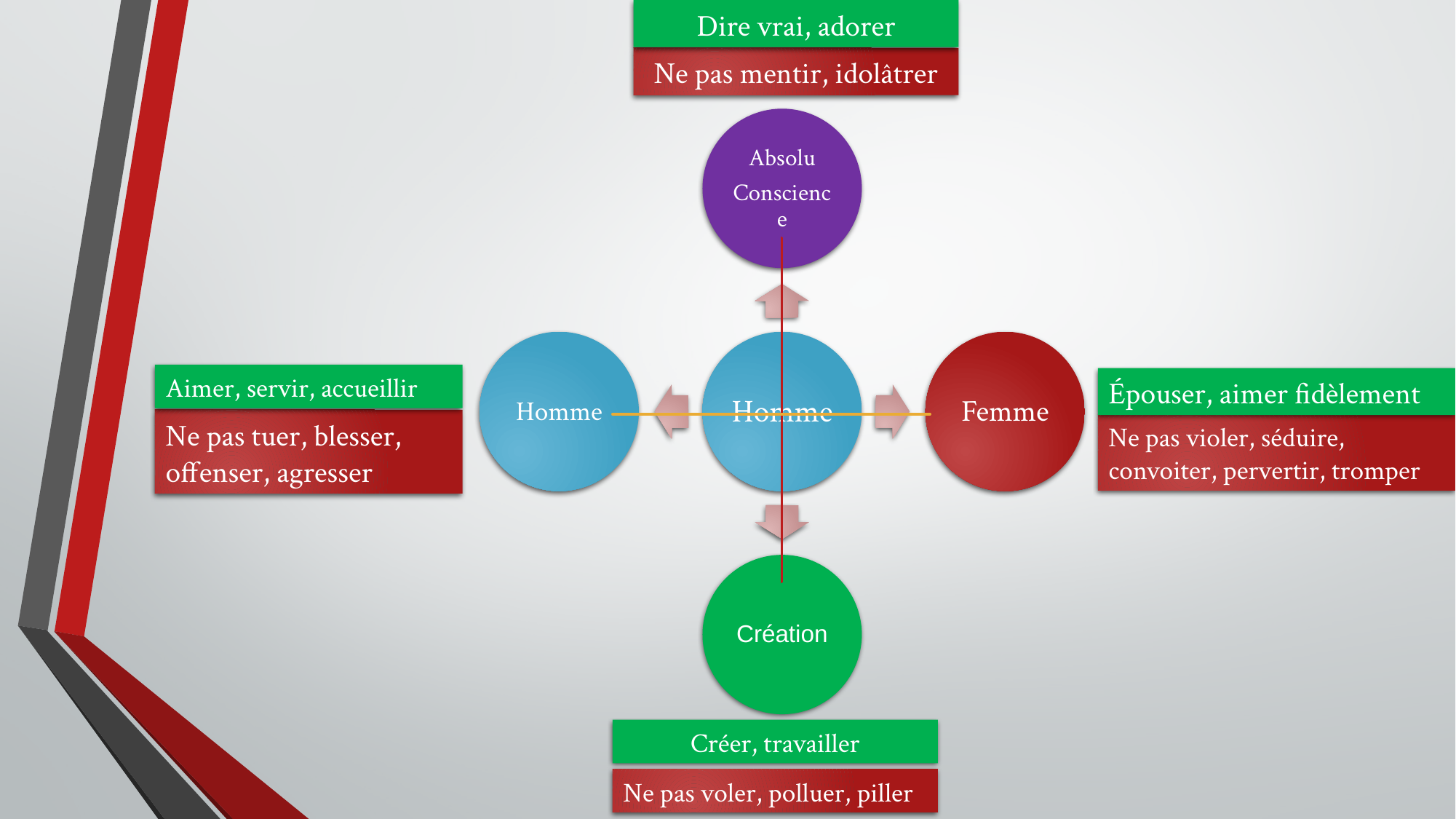

Dire vrai, adorer
Ne pas mentir, idolâtrer
Homme

Absolu
Conscience

Femme

Création

Homme
Aimer, servir, accueillir
Épouser, aimer fidèlement
Ne pas tuer, blesser, offenser, agresser
Ne pas violer, séduire, convoiter, pervertir, tromper
Créer, travailler
Ne pas voler, polluer, piller